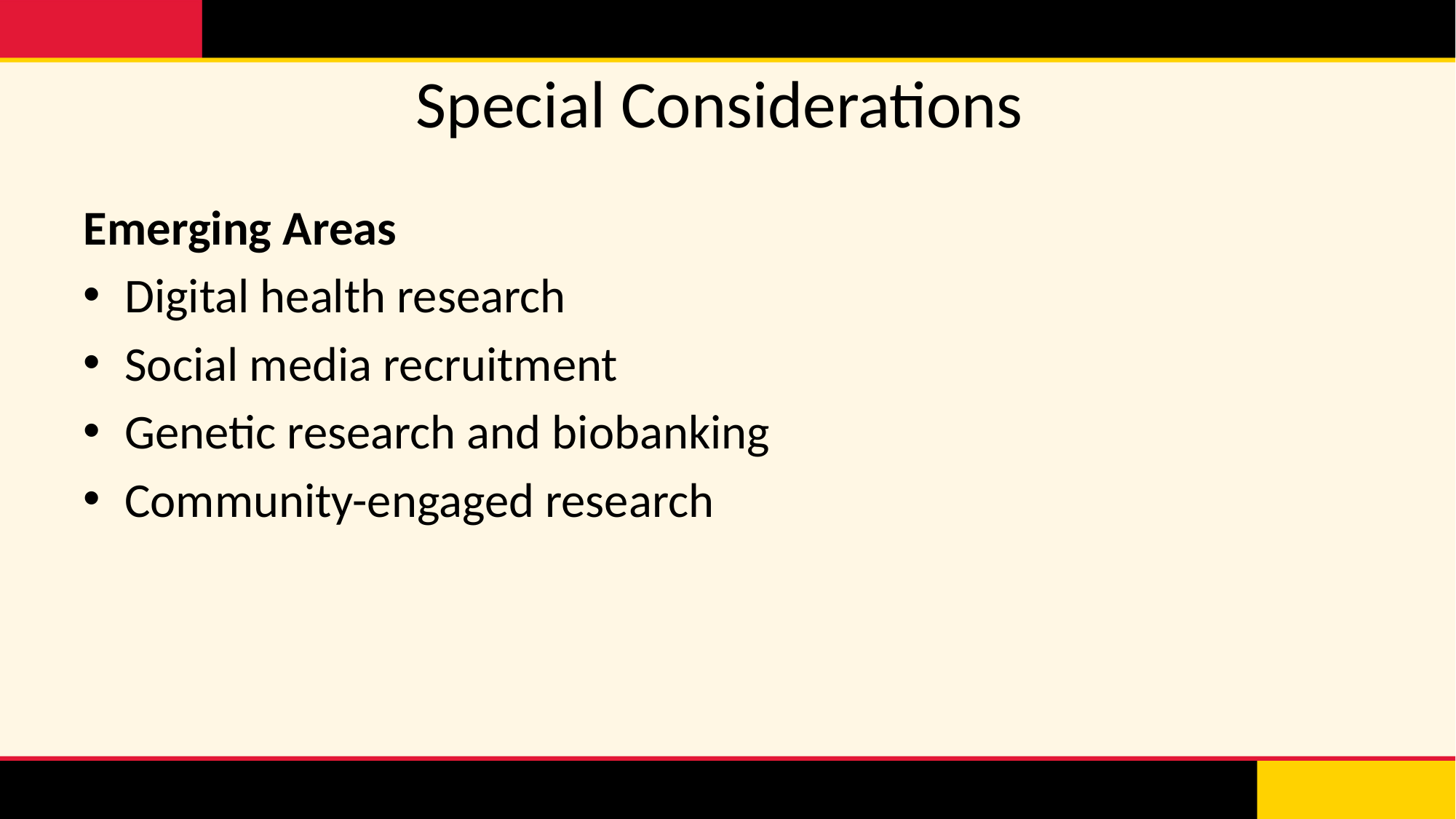

# Special Considerations
Emerging Areas
Digital health research
Social media recruitment
Genetic research and biobanking
Community-engaged research